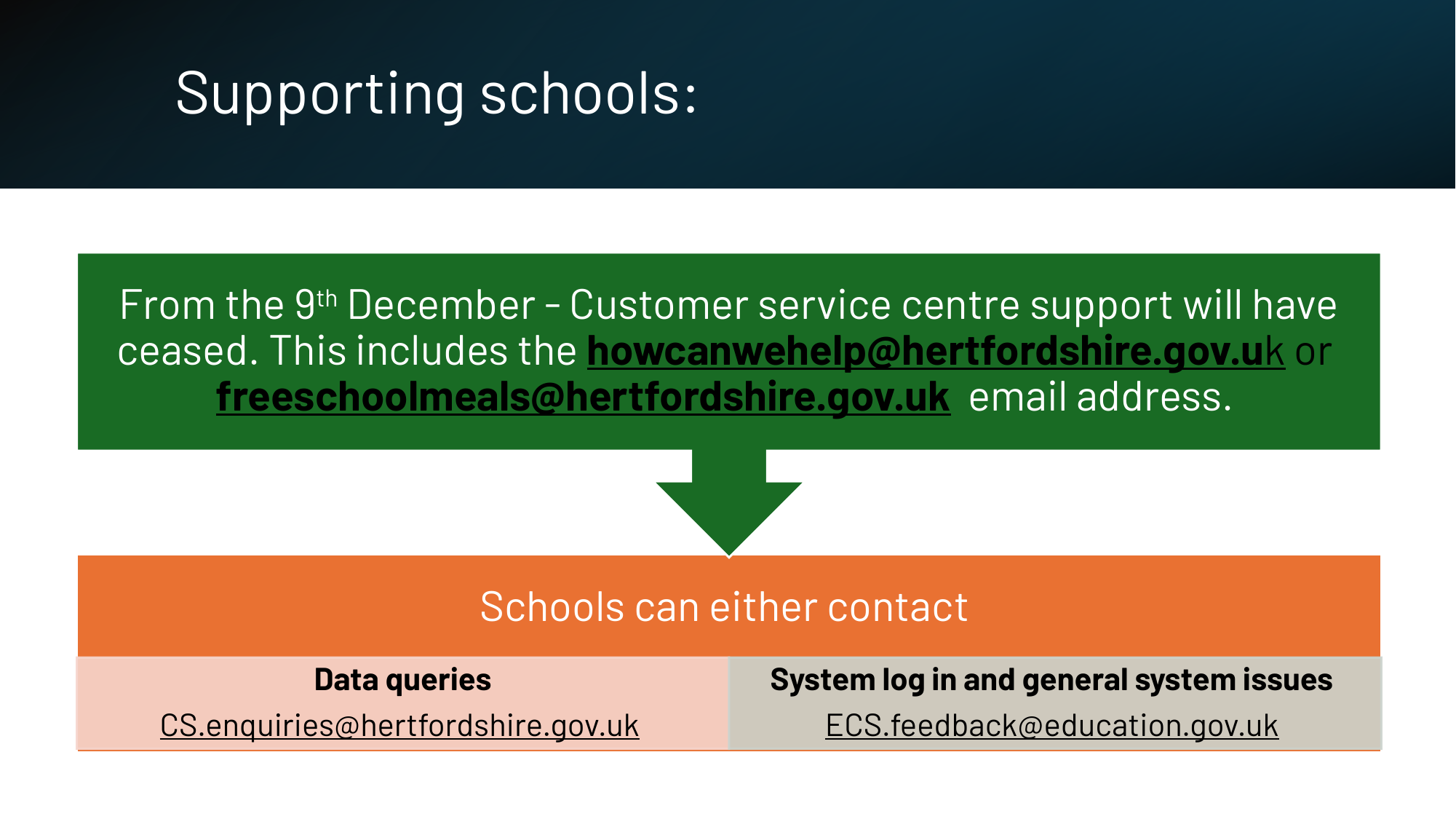

# Supporting schools:
Schools can either contact
Data queries
CS.enquiries@hertfordshire.gov.uk
System log in and general system issues
ECS.feedback@education.gov.uk
From the 9th December - Customer service centre support will have ceased. This includes the howcanwehelp@hertfordshire.gov.uk or freeschoolmeals@hertfordshire.gov.uk  email address.